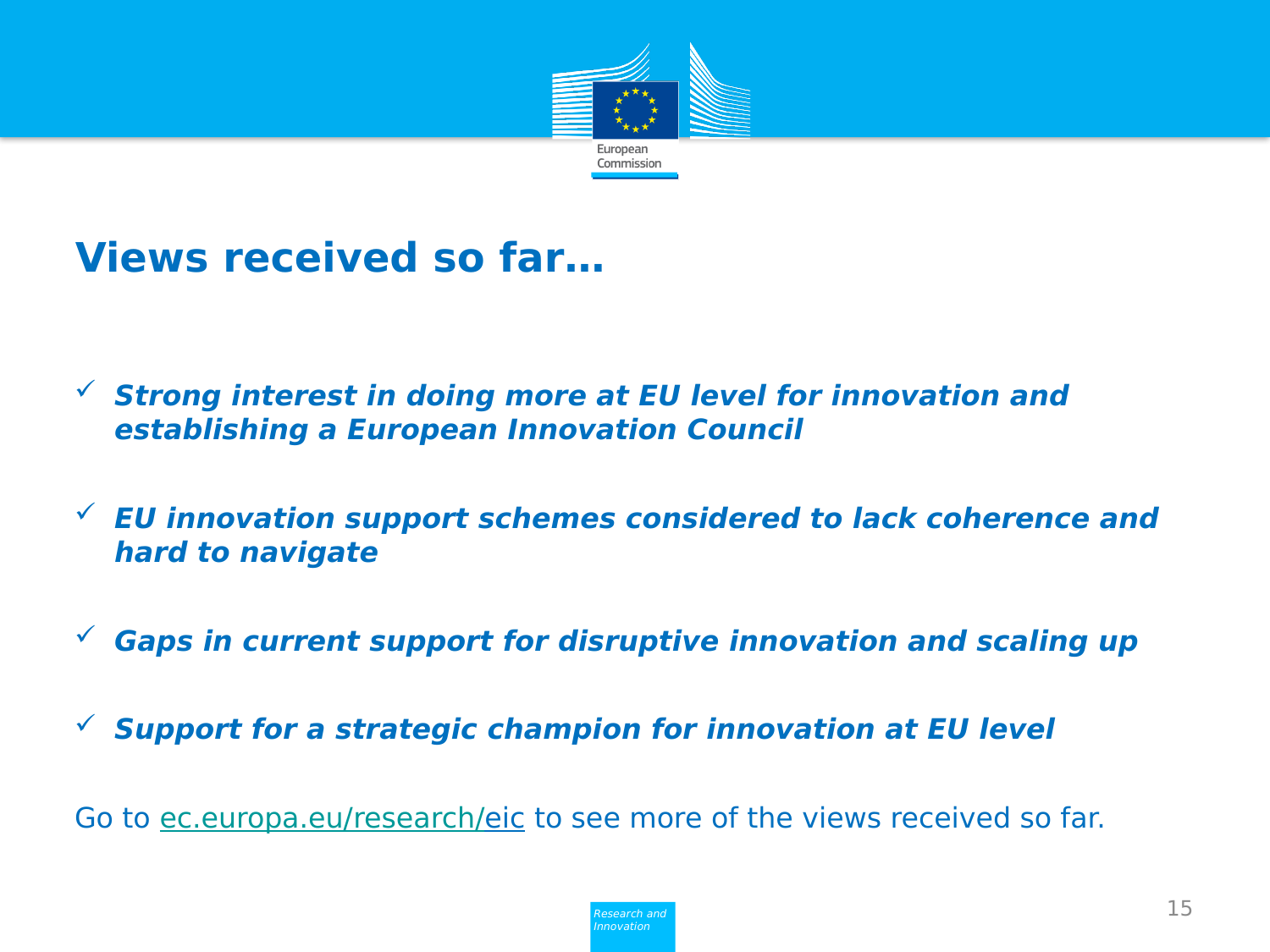

# Views received so far…
Strong interest in doing more at EU level for innovation and establishing a European Innovation Council

EU innovation support schemes considered to lack coherence and hard to navigate

Gaps in current support for disruptive innovation and scaling up

Support for a strategic champion for innovation at EU level

Go to ec.europa.eu/research/eic to see more of the views received so far.
15